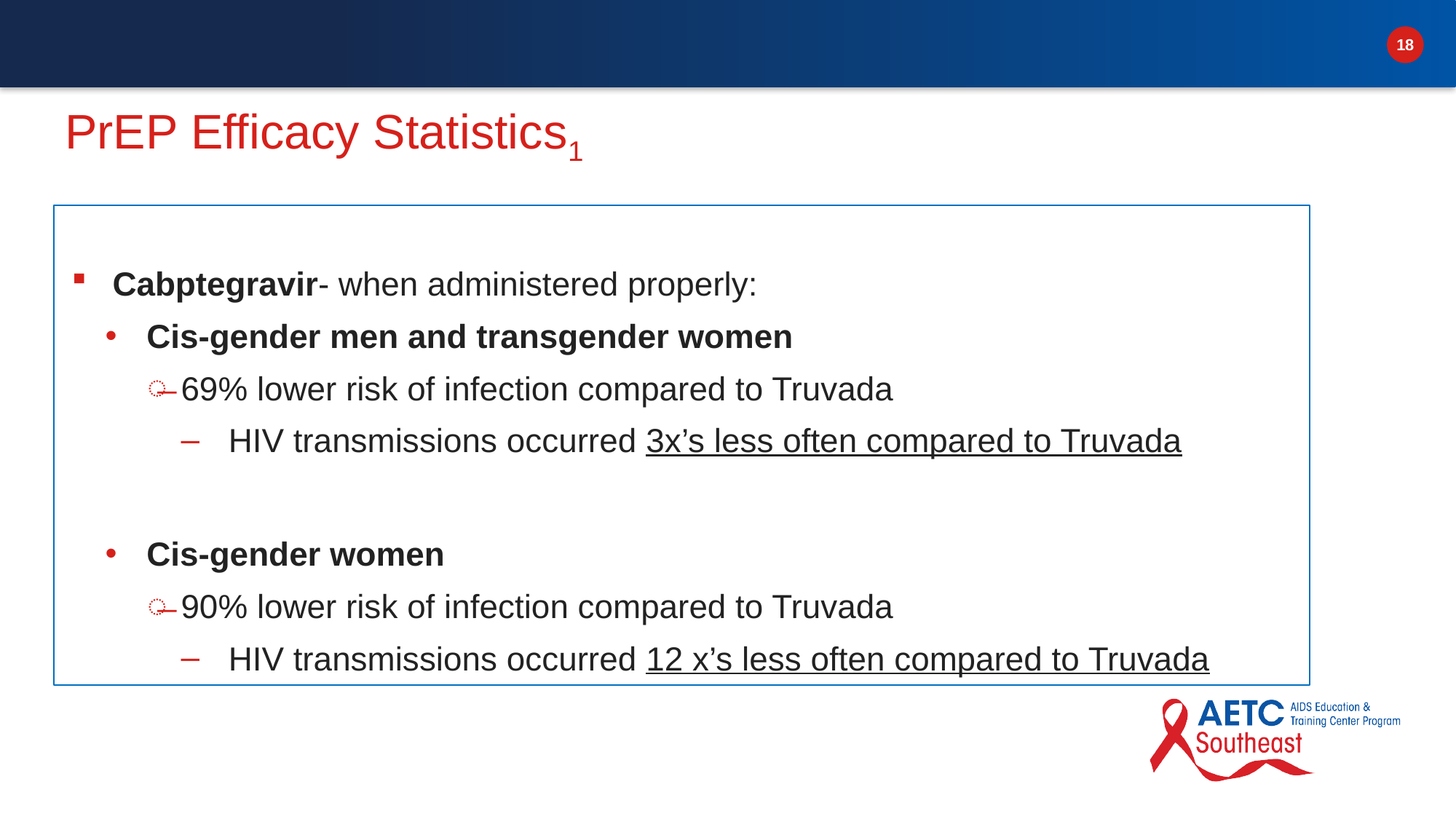

# PrEP Efficacy Statistics1

Cabptegravir- when administered properly:
Cis-gender men and transgender women
69% lower risk of infection compared to Truvada
HIV transmissions occurred 3x’s less often compared to Truvada

Cis-gender women
90% lower risk of infection compared to Truvada
HIV transmissions occurred 12 x’s less often compared to Truvada